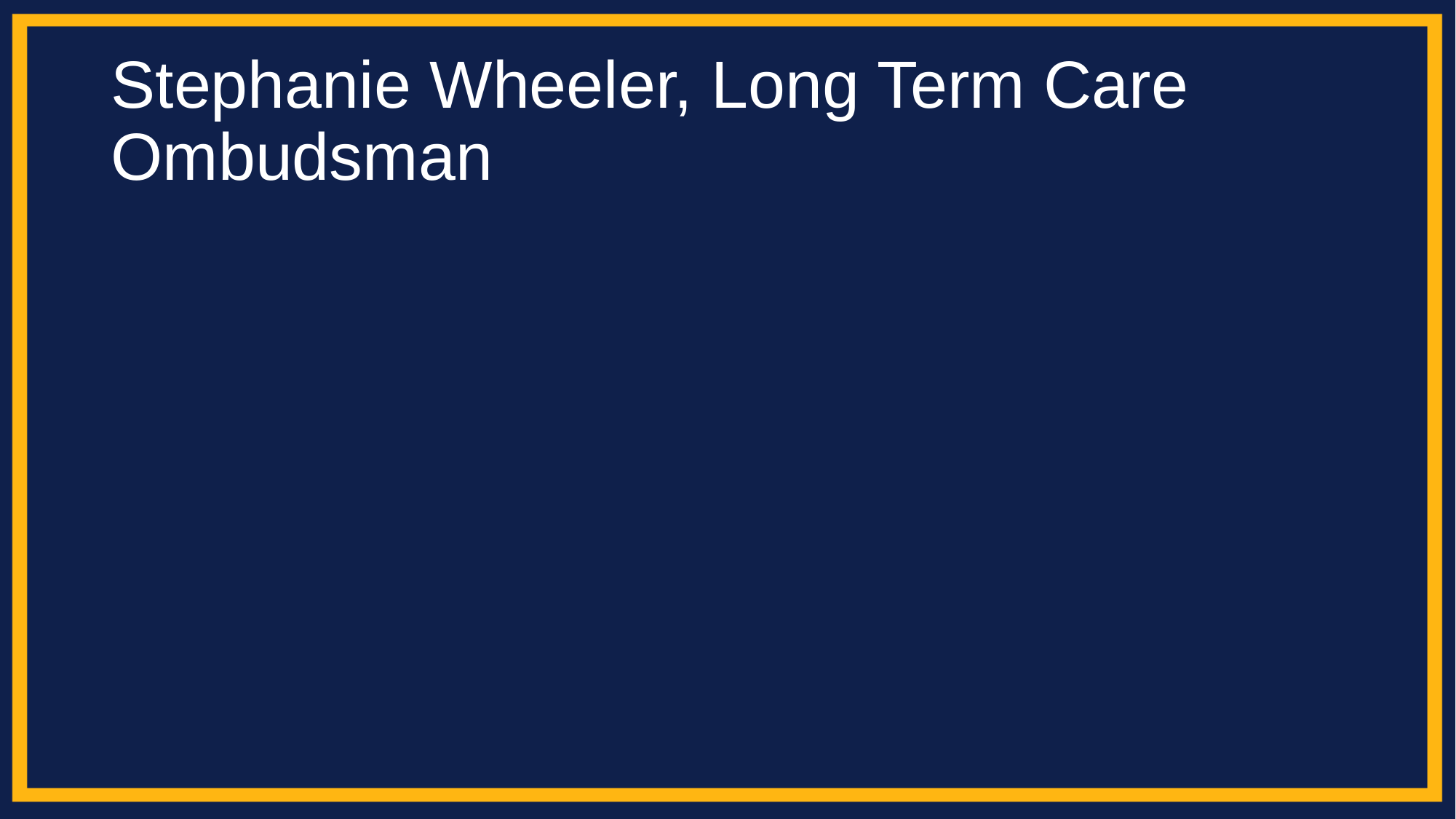

# Stephanie Wheeler, Long Term Care Ombudsman